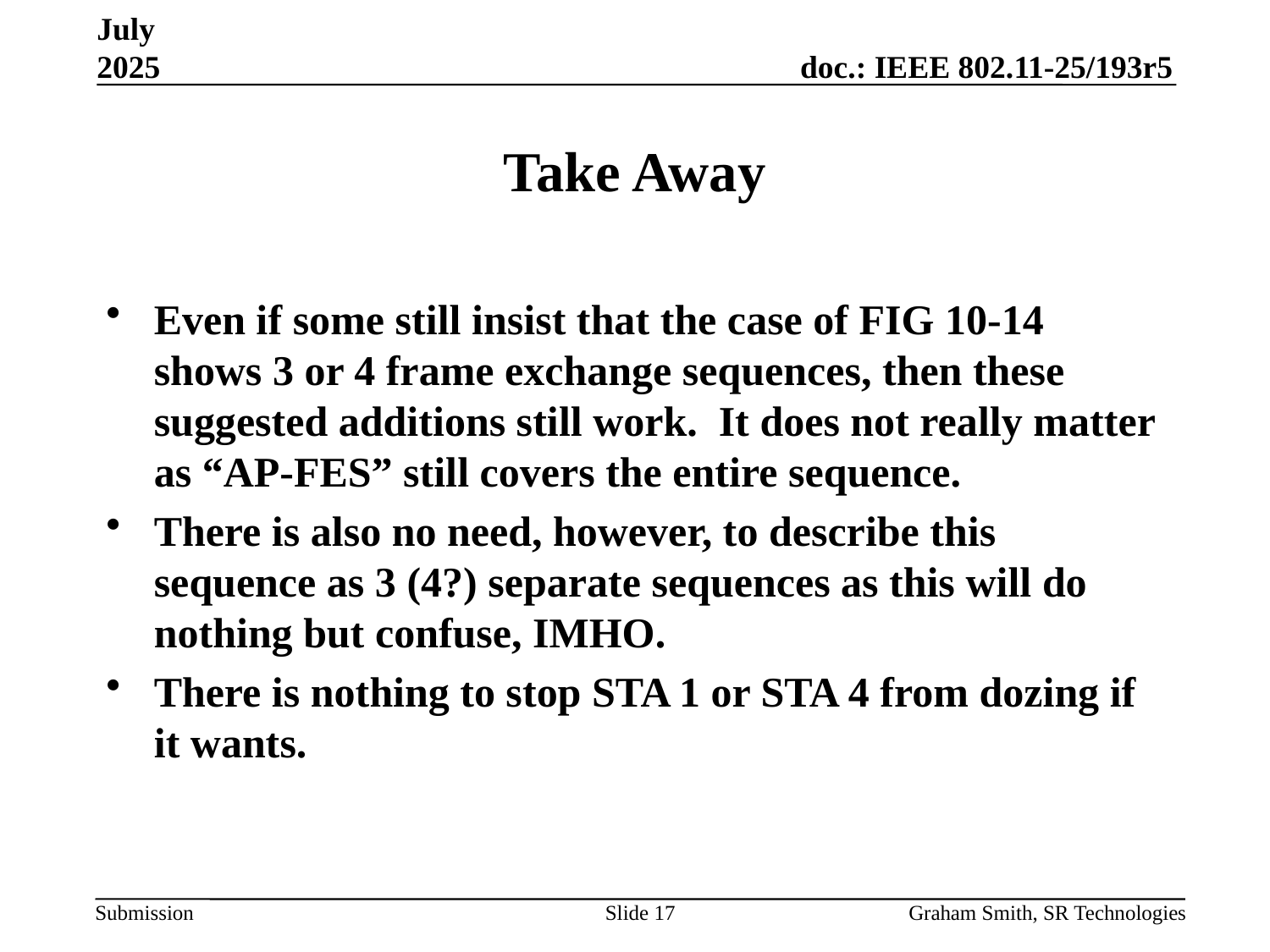

July 2025
# Take Away
Even if some still insist that the case of FIG 10-14 shows 3 or 4 frame exchange sequences, then these suggested additions still work.  It does not really matter as “AP-FES” still covers the entire sequence.
There is also no need, however, to describe this sequence as 3 (4?) separate sequences as this will do nothing but confuse, IMHO.
There is nothing to stop STA 1 or STA 4 from dozing if it wants.
Slide 17
Graham Smith, SR Technologies